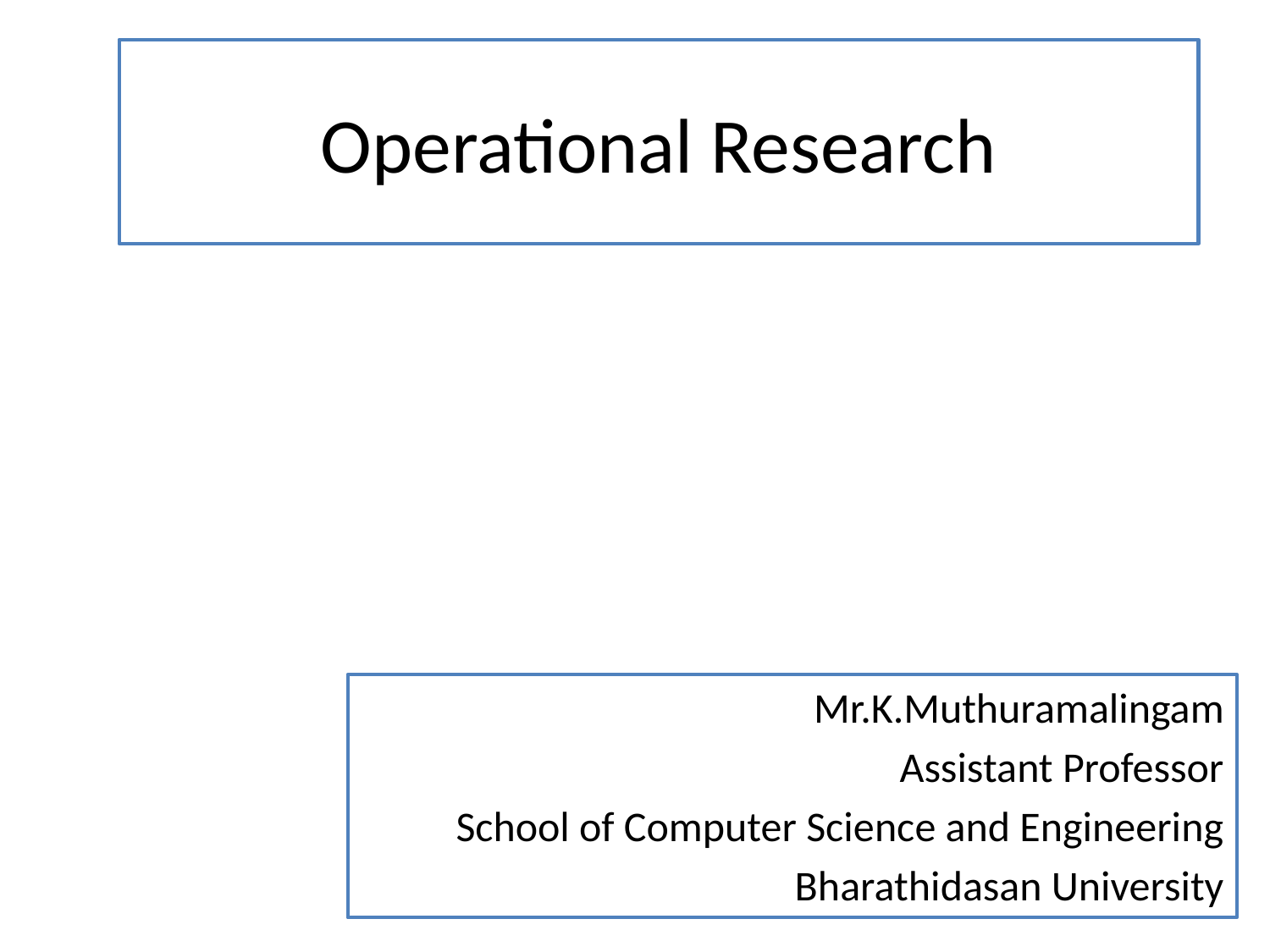

# Operational Research
Mr.K.Muthuramalingam
Assistant Professor
School of Computer Science and Engineering
Bharathidasan University